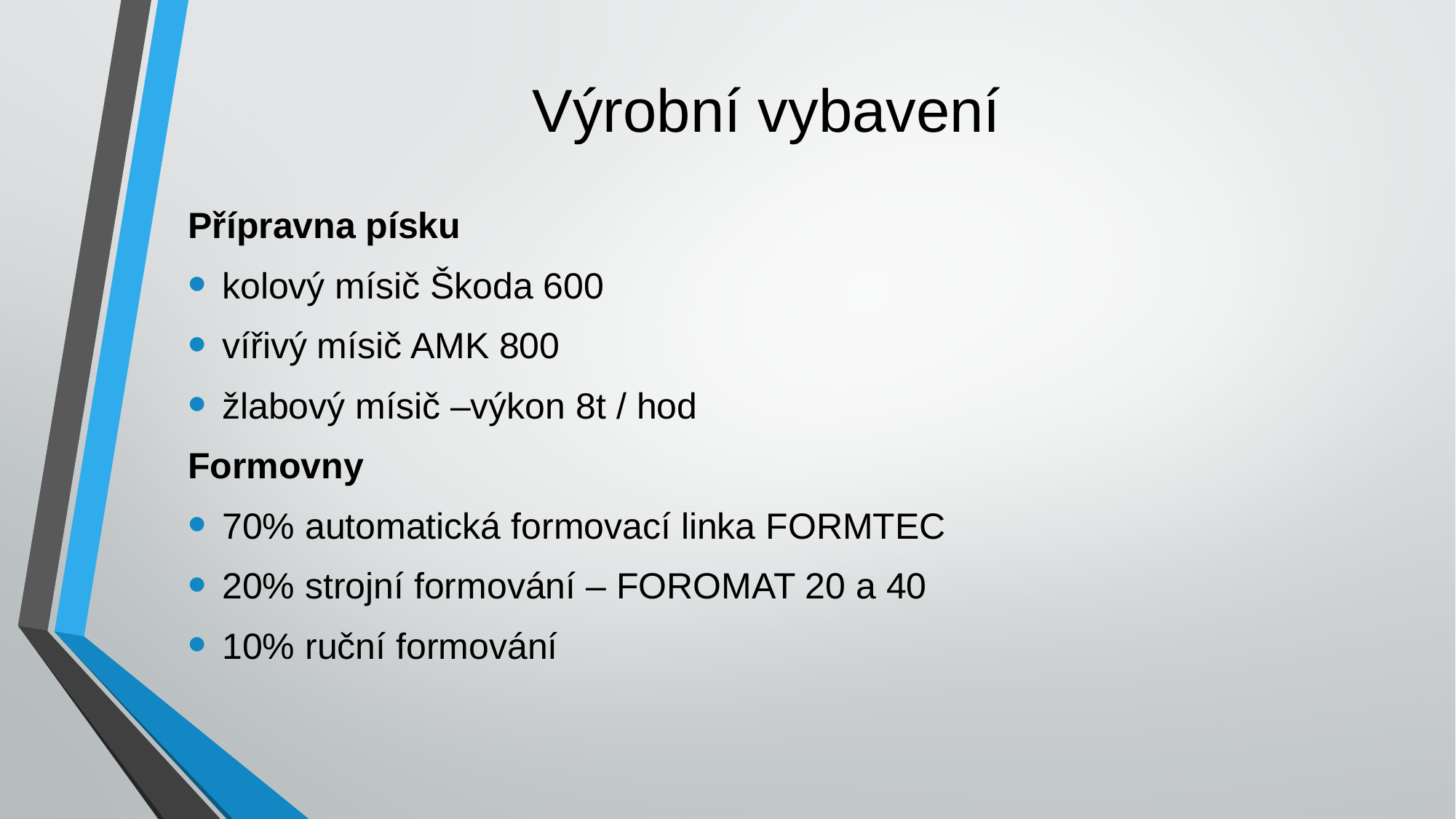

# Výrobní vybavení
Přípravna písku
kolový mísič Škoda 600
vířivý mísič AMK 800
žlabový mísič –výkon 8t / hod
Formovny
70% automatická formovací linka FORMTEC
20% strojní formování – FOROMAT 20 a 40
10% ruční formování